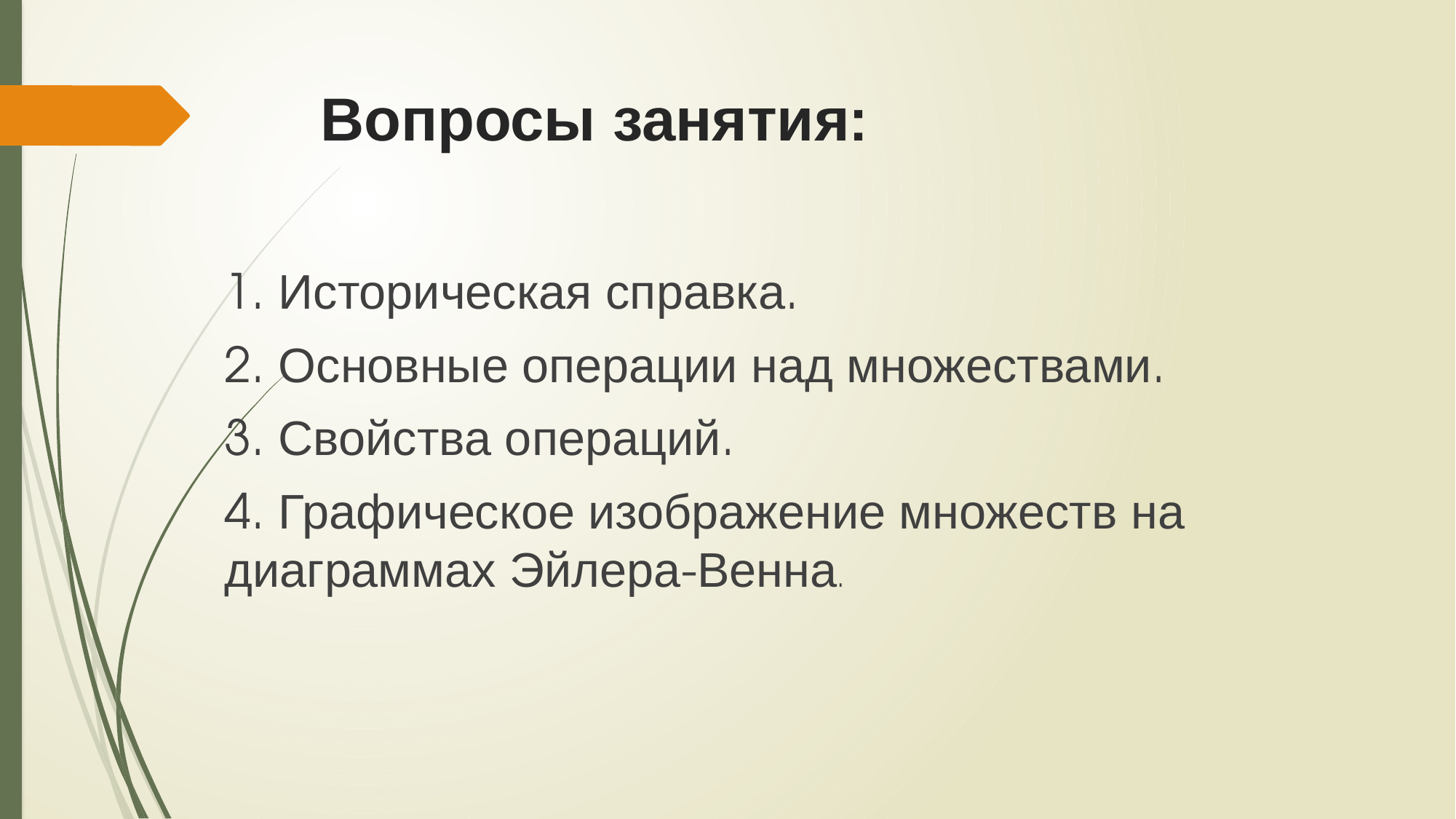

# Вопросы занятия:
1. Историческая справка.
2. Основные операции над множествами.
3. Свойства операций.
4. Графическое изображение множеств на диаграммах Эйлера-Венна.